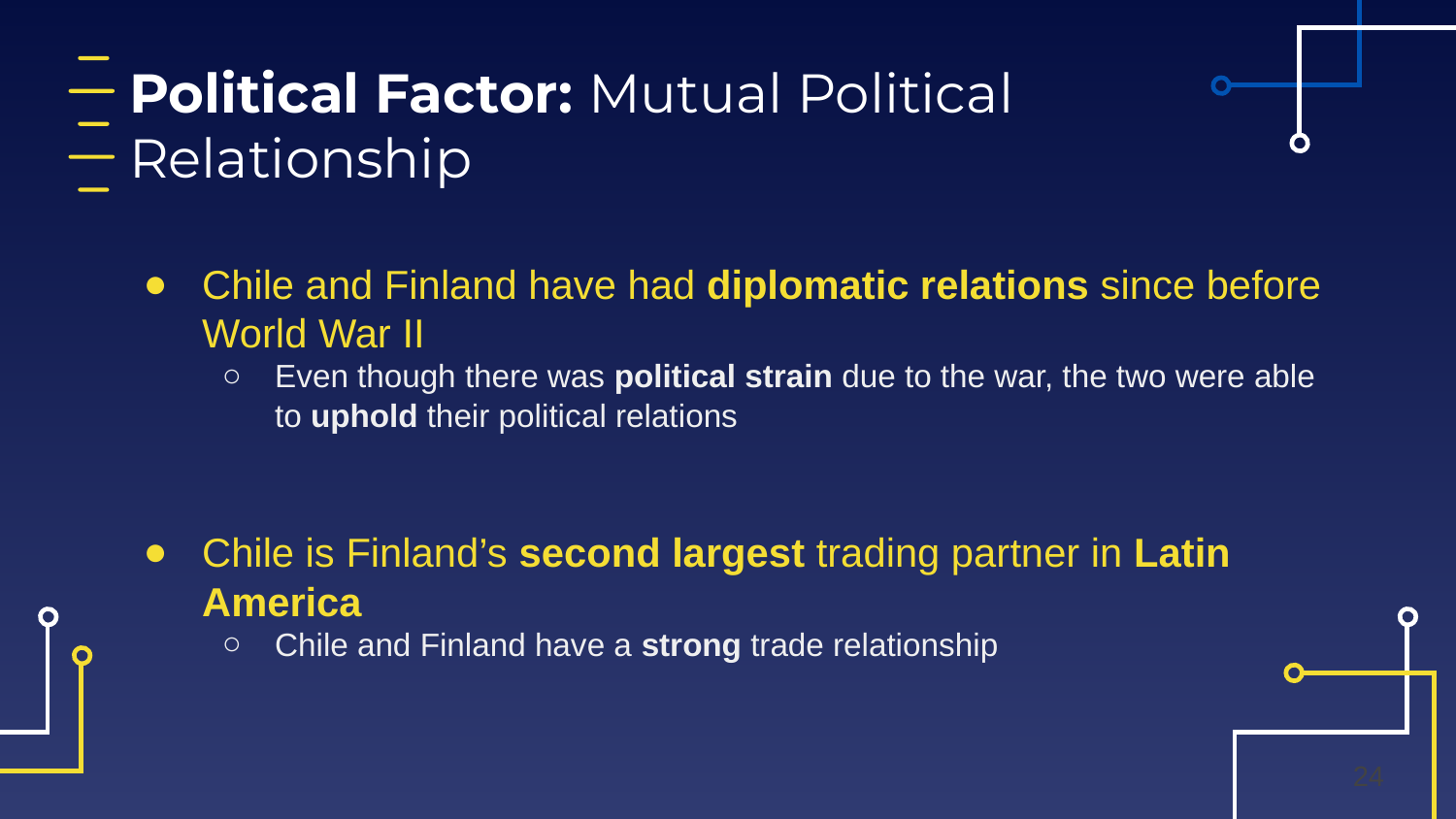

# Political Factor: Mutual Political Relationship
Chile and Finland have had diplomatic relations since before World War II
Even though there was political strain due to the war, the two were able to uphold their political relations

Chile is Finland’s second largest trading partner in Latin America
Chile and Finland have a strong trade relationship
24